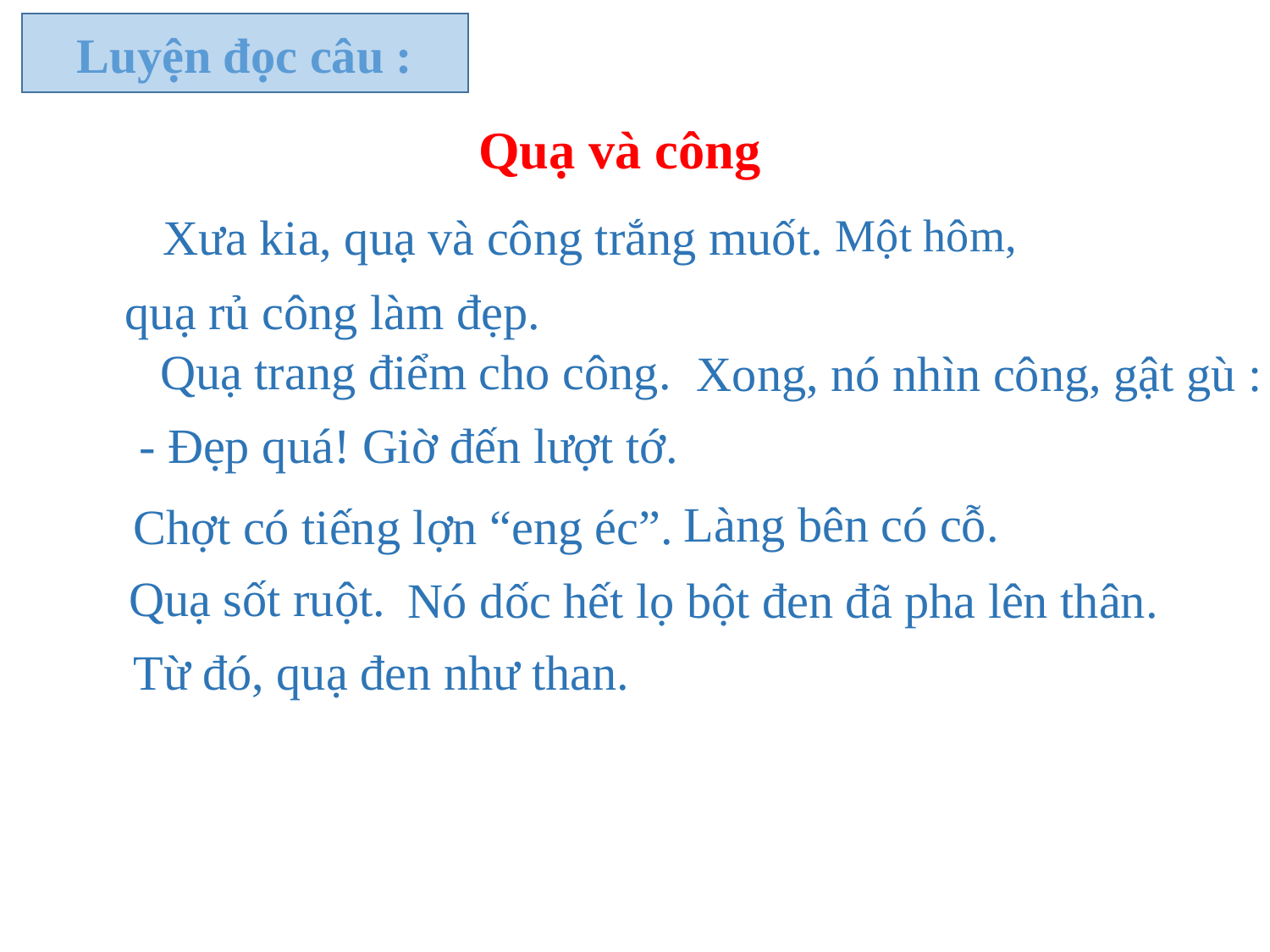

Luyện đọc câu :
Quạ và công
Xưa kia, quạ và công trắng muốt.
Một hôm,
quạ rủ công làm đẹp.
Quạ trang điểm cho công.
Xong, nó nhìn công, gật gù :

- Đẹp quá! Giờ đến lượt tớ.
Làng bên có cỗ.
Chợt có tiếng lợn “eng éc”.
Quạ sốt ruột.
Nó dốc hết lọ bột đen đã pha lên thân.
Từ đó, quạ đen như than.